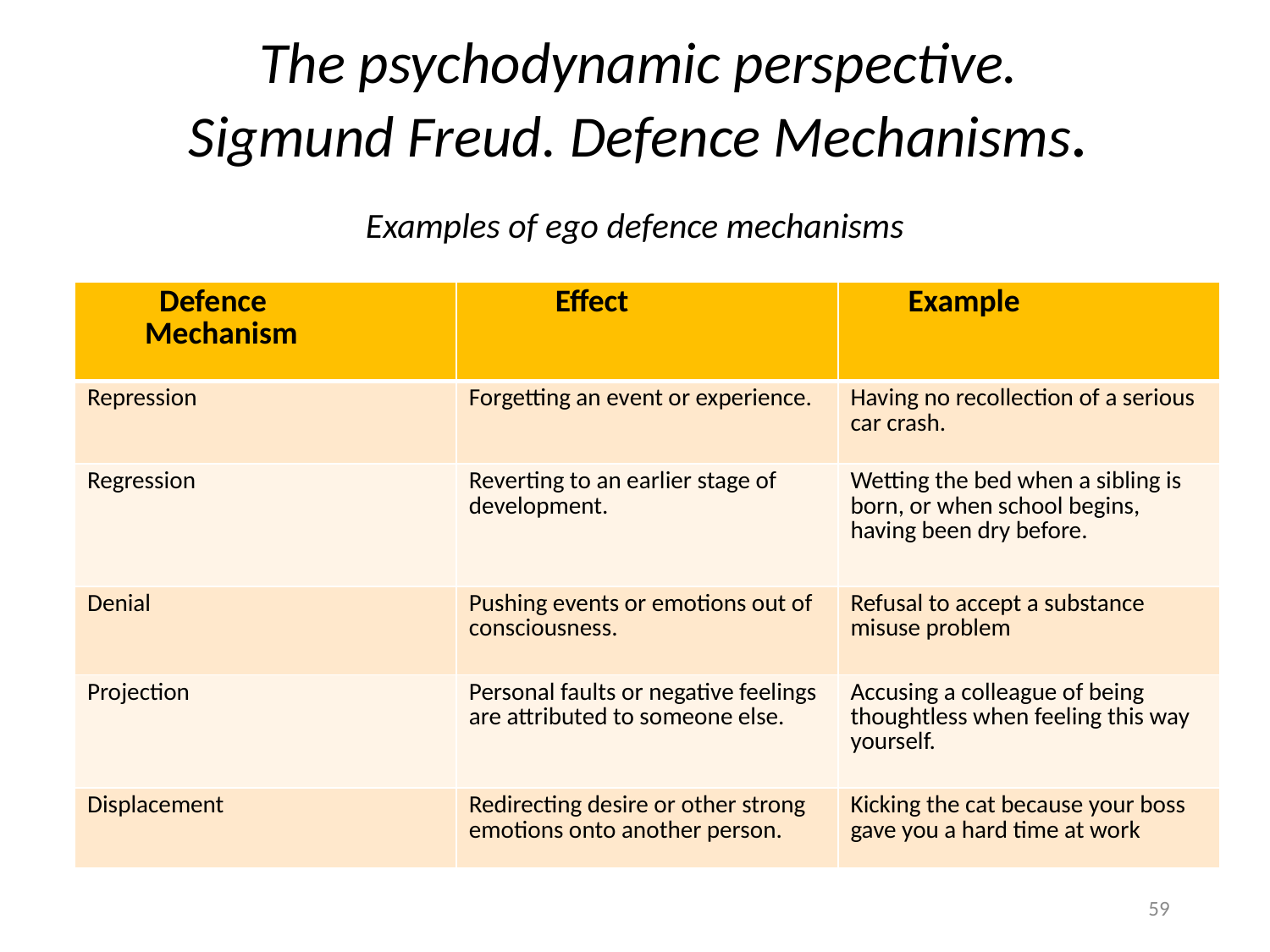

# The psychodynamic perspective. Sigmund Freud. Defence Mechanisms.
Examples of ego defence mechanisms

| Defence Mechanism | Effect | Example |
| --- | --- | --- |
| Repression | Forgetting an event or experience. | Having no recollection of a serious car crash. |
| Regression | Reverting to an earlier stage of development. | Wetting the bed when a sibling is born, or when school begins, having been dry before. |
| Denial | Pushing events or emotions out of consciousness. | Refusal to accept a substance misuse problem |
| Projection | Personal faults or negative feelings are attributed to someone else. | Accusing a colleague of being thoughtless when feeling this way yourself. |
| Displacement | Redirecting desire or other strong emotions onto another person. | Kicking the cat because your boss gave you a hard time at work |
59